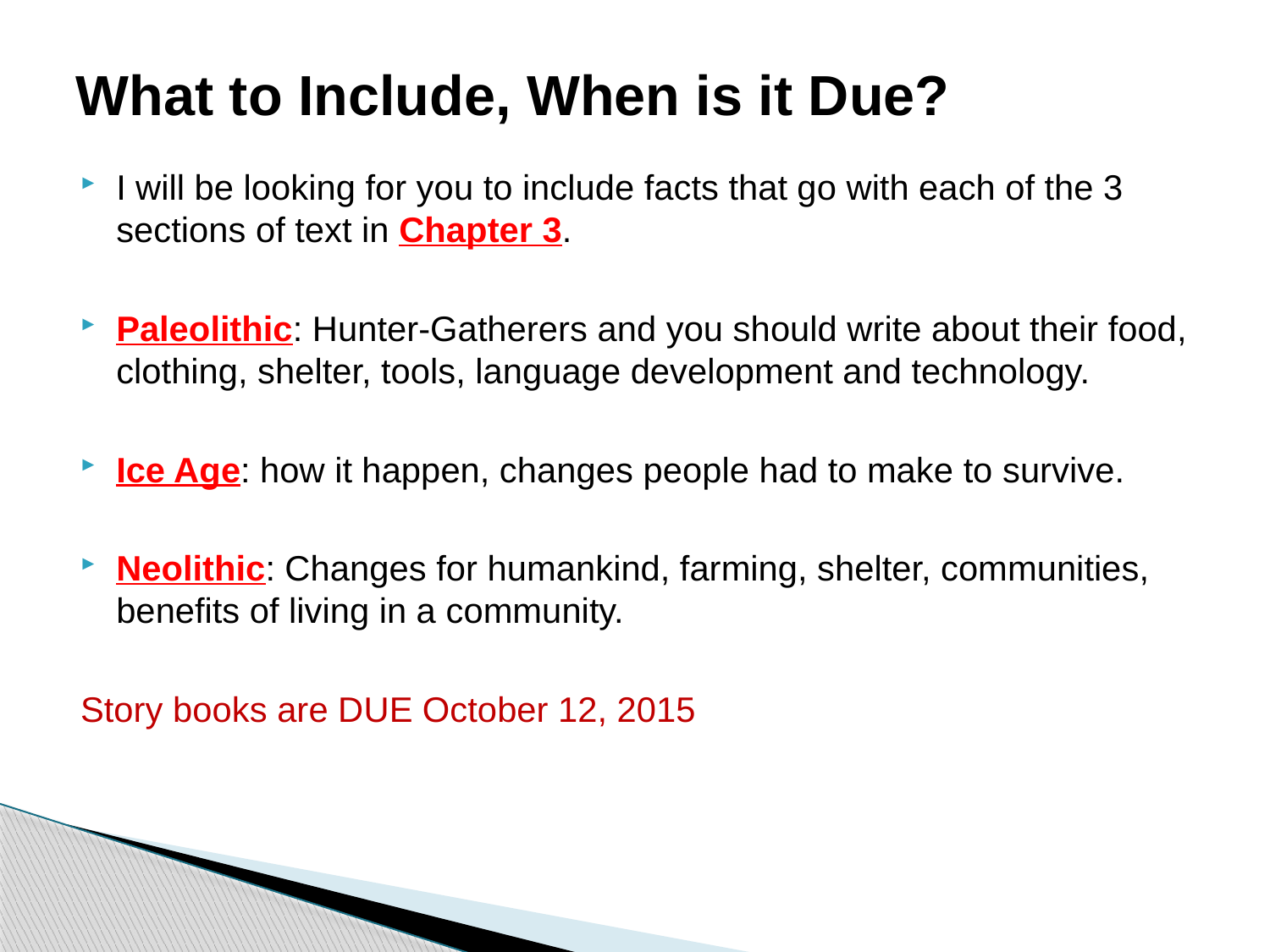

# What to Include, When is it Due?
I will be looking for you to include facts that go with each of the 3 sections of text in Chapter 3.

Paleolithic: Hunter-Gatherers and you should write about their food, clothing, shelter, tools, language development and technology.

Ice Age: how it happen, changes people had to make to survive.

Neolithic: Changes for humankind, farming, shelter, communities, benefits of living in a community.

Story books are DUE October 12, 2015